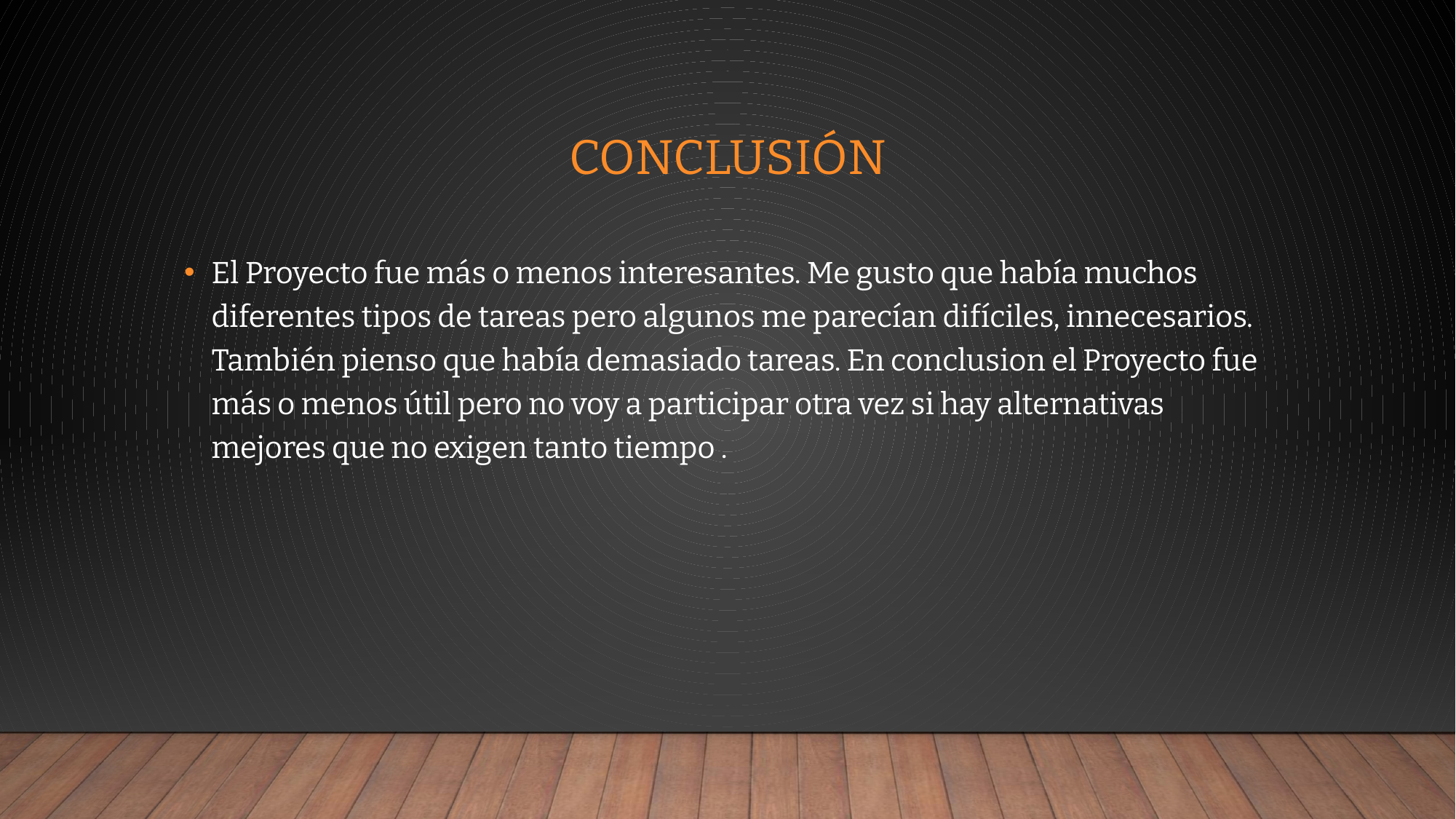

# Conclusión
El Proyecto fue más o menos interesantes. Me gusto que había muchos diferentes tipos de tareas pero algunos me parecían difíciles, innecesarios. También pienso que había demasiado tareas. En conclusion el Proyecto fue más o menos útil pero no voy a participar otra vez si hay alternativas mejores que no exigen tanto tiempo .